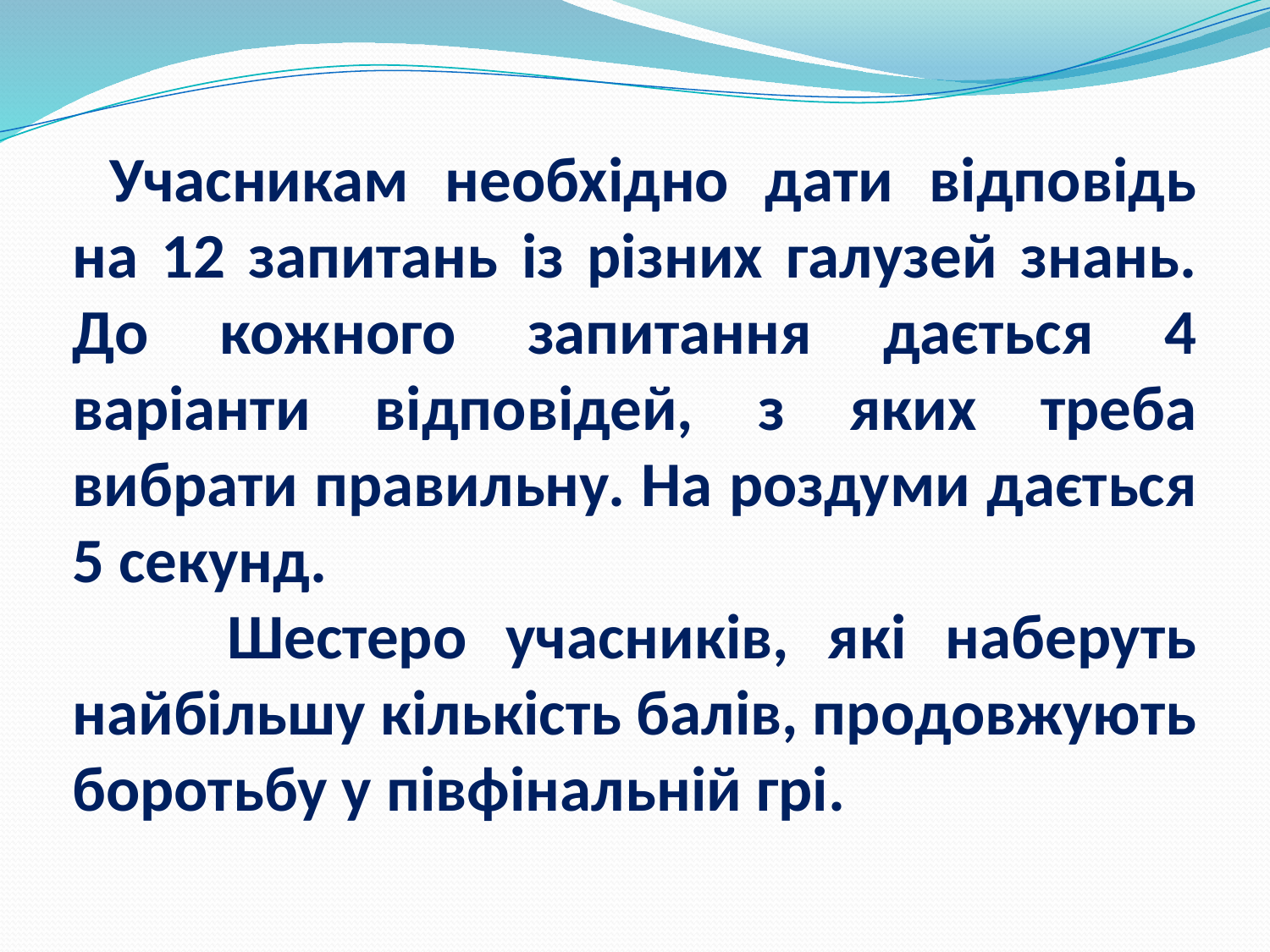

Учасникам необхідно дати відповідь на 12 запитань із різних галузей знань. До кожного запитання дається 4 варіанти відповідей, з яких треба вибрати правильну. На роздуми дається 5 секунд.
   Шестеро учасників, які наберуть найбільшу кількість балів, продовжують боротьбу у півфінальній грі.